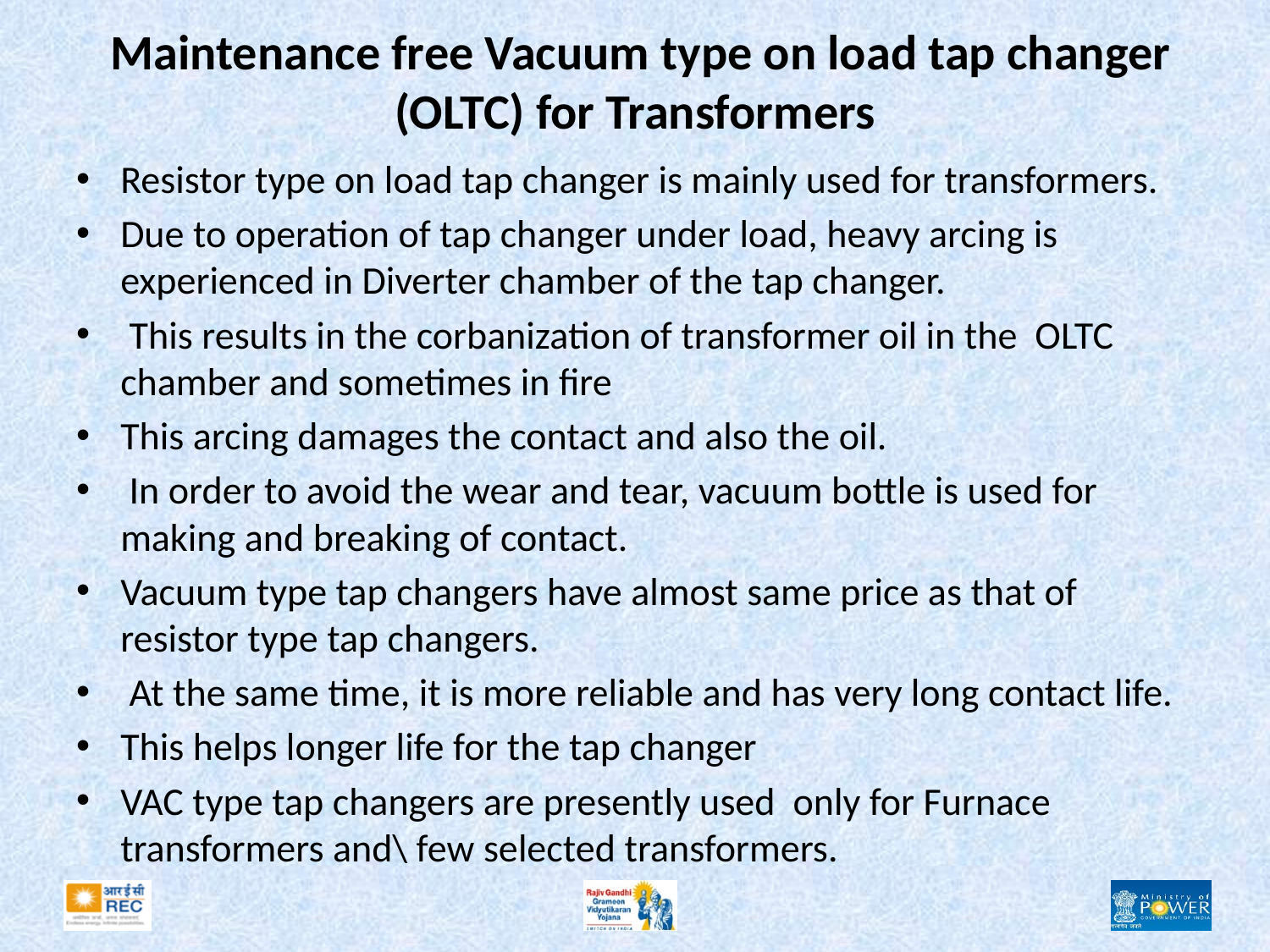

# Maintenance free Vacuum type on load tap changer (OLTC) for Transformers
Resistor type on load tap changer is mainly used for transformers.
Due to operation of tap changer under load, heavy arcing is experienced in Diverter chamber of the tap changer.
 This results in the corbanization of transformer oil in the  OLTC chamber and sometimes in fire
This arcing damages the contact and also the oil.
 In order to avoid the wear and tear, vacuum bottle is used for making and breaking of contact.
Vacuum type tap changers have almost same price as that of resistor type tap changers.
 At the same time, it is more reliable and has very long contact life.
This helps longer life for the tap changer
VAC type tap changers are presently used  only for Furnace  transformers and\ few selected transformers.